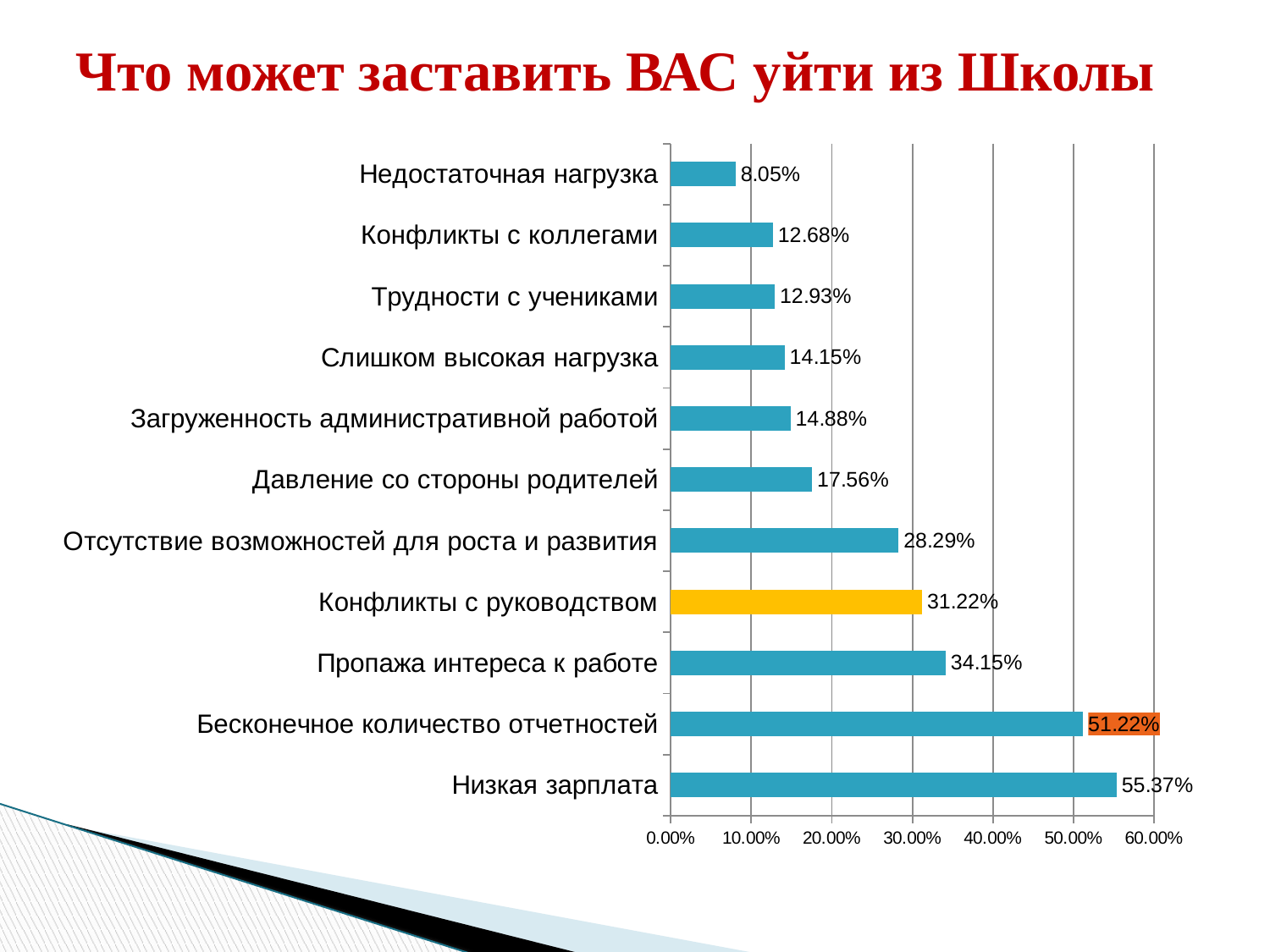

# Что может заставить ВАС уйти из Школы

### Chart

| Category |  |
|---|---|
| Низкая зарплата | 0.5536585365853668 |
| Бесконечное количество отчетностей | 0.5121951219512187 |
| Пропажа интереса к работе | 0.34146341463414637 |
| Конфликты с руководством | 0.3121951219512195 |
| Отсутствие возможностей для роста и развития | 0.2829268292682934 |
| Давление со стороны родителей | 0.175609756097561 |
| Загруженность административной работой | 0.14878048780487832 |
| Слишком высокая нагрузка | 0.1414634146341464 |
| Трудности с учениками | 0.1292682926829272 |
| Конфликты с коллегами | 0.12682926829268287 |
| Недостаточная нагрузка | 0.0804878048780487 |